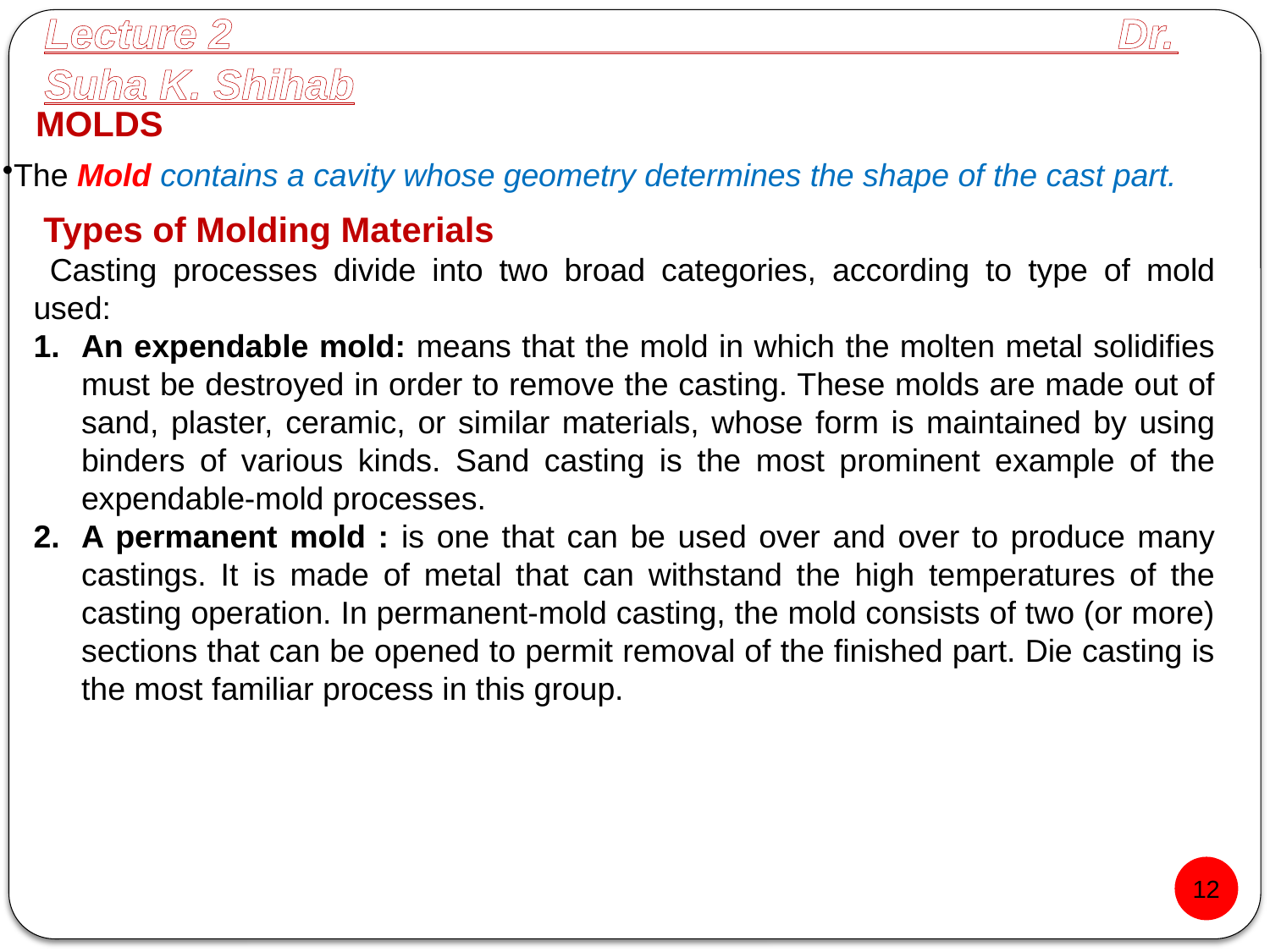

Lecture 2                                                                           Dr. Suha K. Shihab
MOLDS
The Mold contains a cavity whose geometry determines the shape of the cast part.
 Types of Molding Materials
 Casting processes divide into two broad categories, according to type of mold used:
An expendable mold: means that the mold in which the molten metal solidifies must be destroyed in order to remove the casting. These molds are made out of sand, plaster, ceramic, or similar materials, whose form is maintained by using binders of various kinds. Sand casting is the most prominent example of the expendable-mold processes.
A permanent mold : is one that can be used over and over to produce many castings. It is made of metal that can withstand the high temperatures of the casting operation. In permanent-mold casting, the mold consists of two (or more) sections that can be opened to permit removal of the finished part. Die casting is the most familiar process in this group.
12